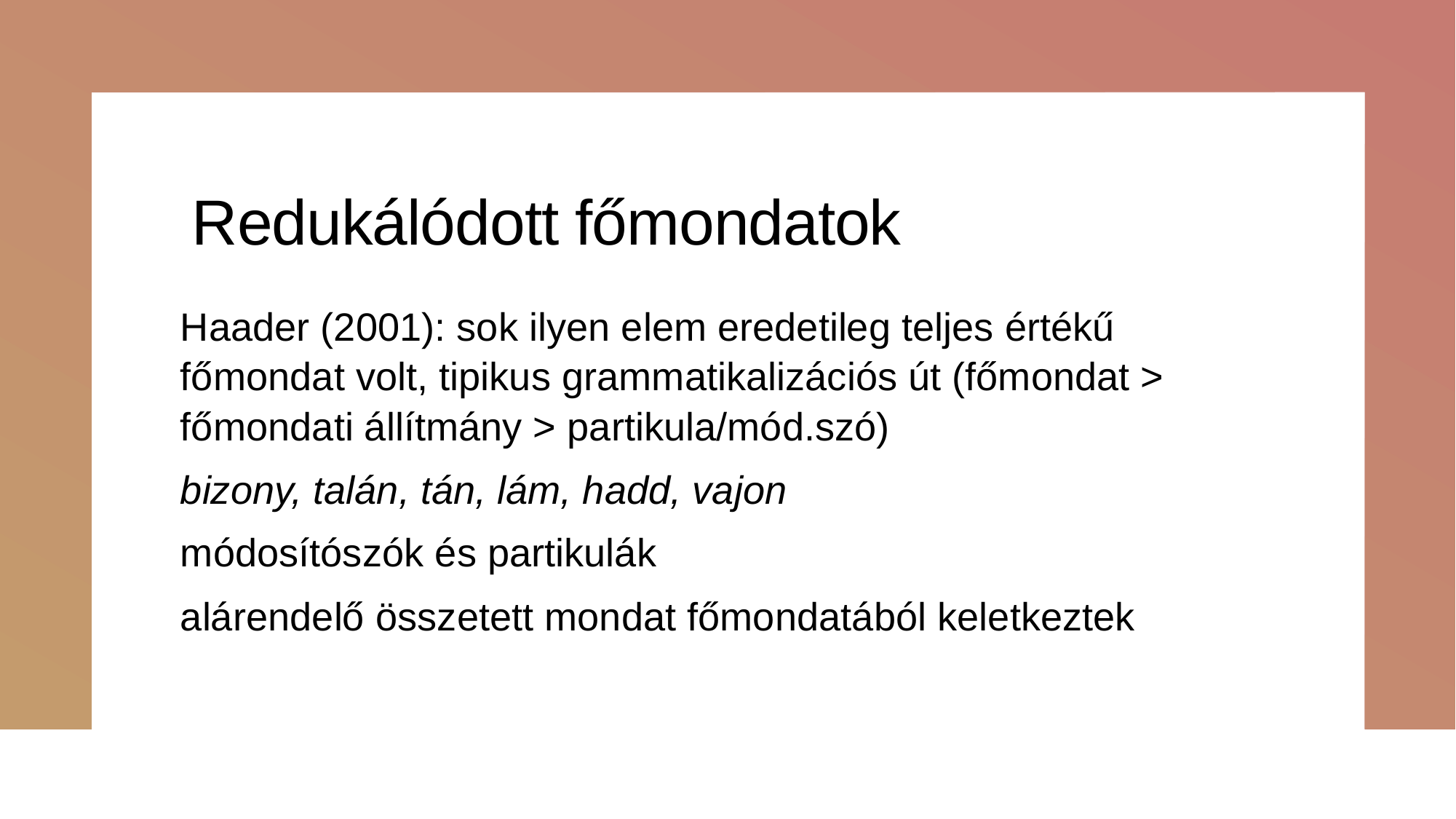

# Redukálódott főmondatok
Haader (2001): sok ilyen elem eredetileg teljes értékű főmondat volt, tipikus grammatikalizációs út (főmondat > főmondati állítmány > partikula/mód.szó)
bizony, talán, tán, lám, hadd, vajon
módosítószók és partikulák
alárendelő összetett mondat főmondatából keletkeztek